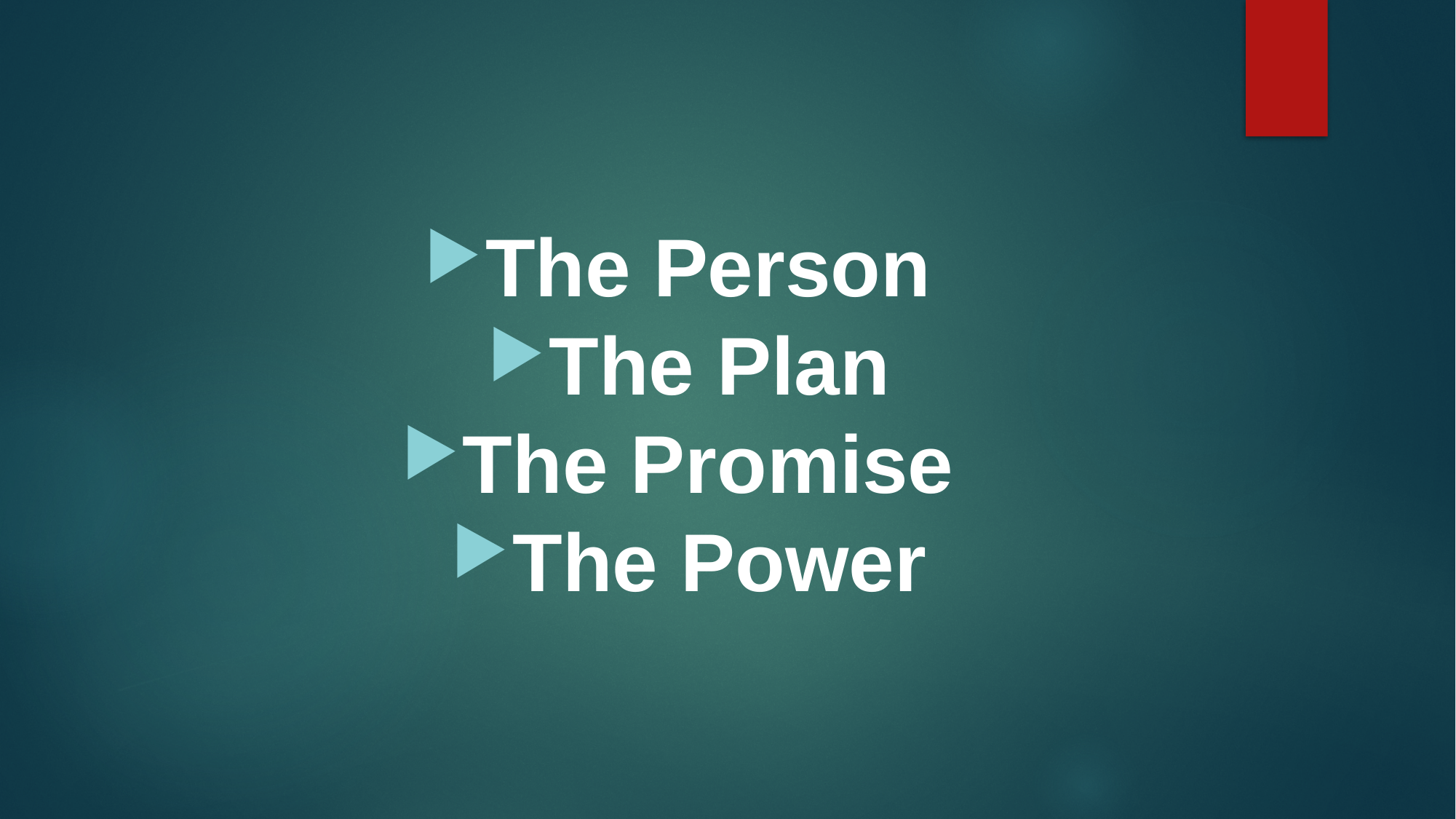

The Person
The Plan
The Promise
The Power